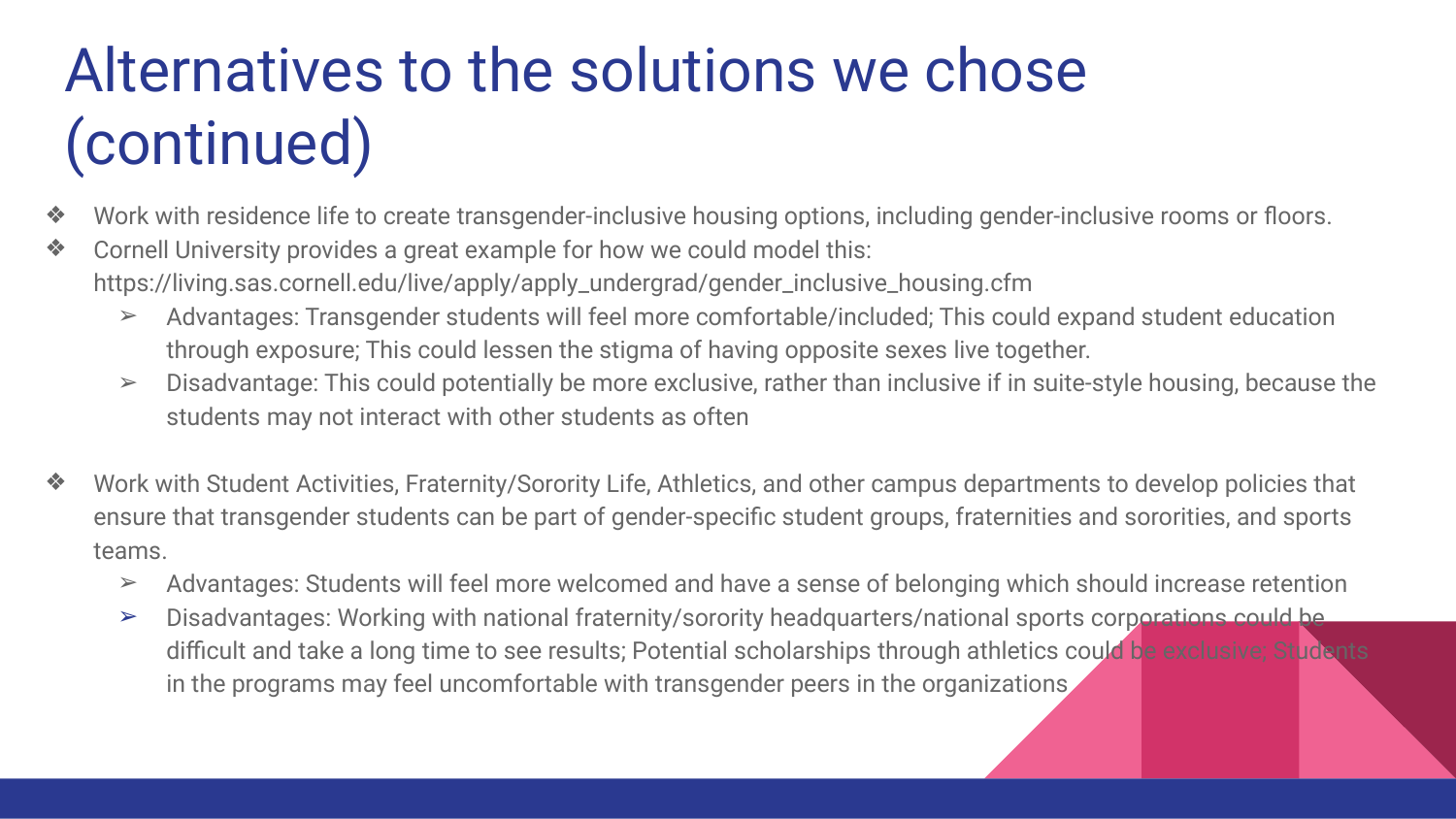

# Alternatives to the solutions we chose (continued)
Work with residence life to create transgender-inclusive housing options, including gender-inclusive rooms or floors.
Cornell University provides a great example for how we could model this: https://living.sas.cornell.edu/live/apply/apply_undergrad/gender_inclusive_housing.cfm
Advantages: Transgender students will feel more comfortable/included; This could expand student education through exposure; This could lessen the stigma of having opposite sexes live together.
Disadvantage: This could potentially be more exclusive, rather than inclusive if in suite-style housing, because the students may not interact with other students as often

Work with Student Activities, Fraternity/Sorority Life, Athletics, and other campus departments to develop policies that ensure that transgender students can be part of gender-specific student groups, fraternities and sororities, and sports teams.
Advantages: Students will feel more welcomed and have a sense of belonging which should increase retention
Disadvantages: Working with national fraternity/sorority headquarters/national sports corporations could be difficult and take a long time to see results; Potential scholarships through athletics could be exclusive; Students in the programs may feel uncomfortable with transgender peers in the organizations